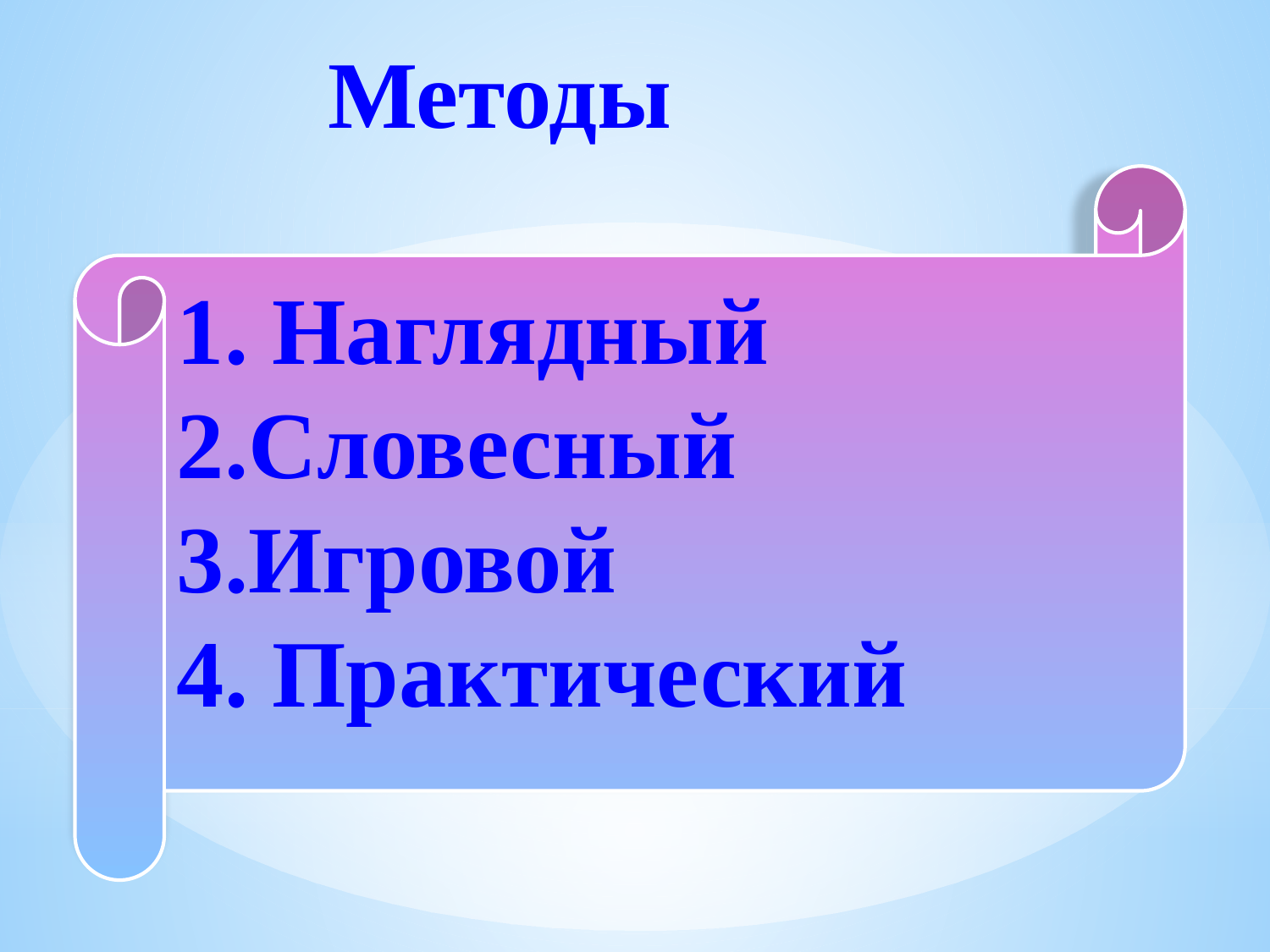

# Методы
1. Наглядный
2.Словесный
3.Игровой
4. Практический